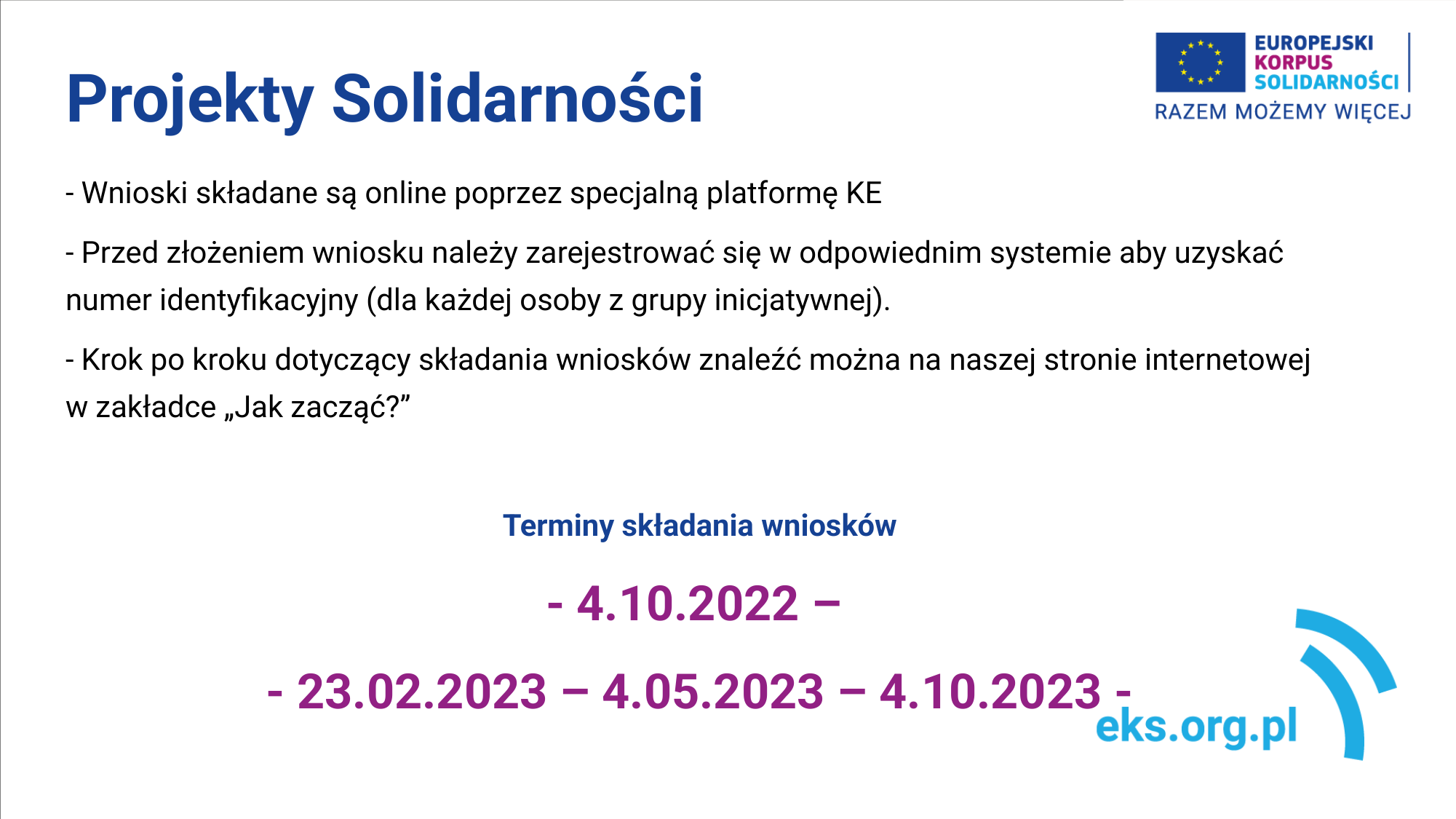

# Projekty Solidarności
- Wnioski składane są online poprzez specjalną platformę KE
- Przed złożeniem wniosku należy zarejestrować się w odpowiednim systemie aby uzyskać numer identyfikacyjny (dla każdej osoby z grupy inicjatywnej).
- Krok po kroku dotyczący składania wniosków znaleźć można na naszej stronie internetowej
w zakładce „Jak zacząć?”

Terminy składania wniosków
- 4.10.2022 –
- 23.02.2023 – 4.05.2023 – 4.10.2023 -